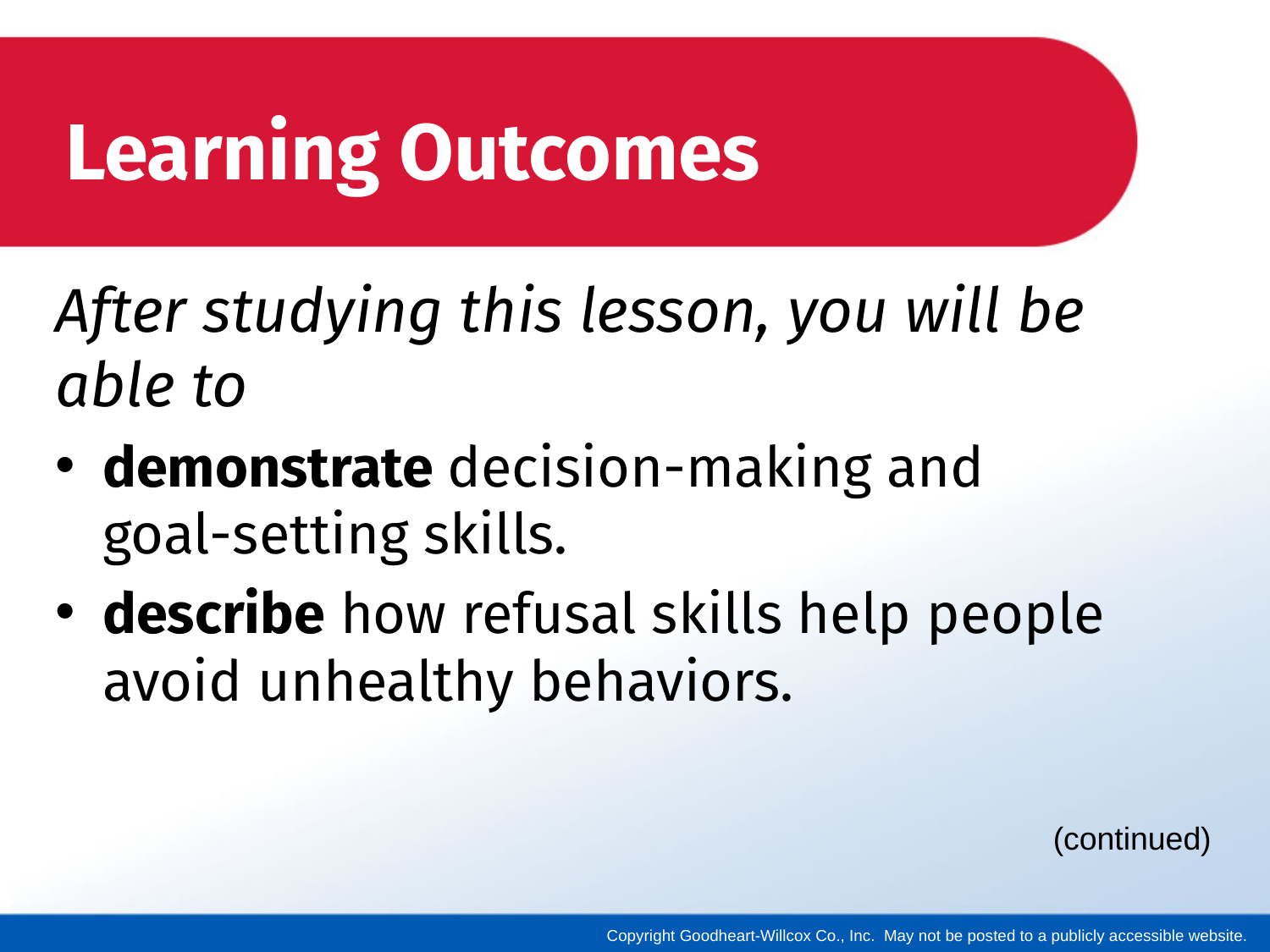

# Learning Outcomes
After studying this lesson, you will be able to
demonstrate decision-making and
goal-setting skills.
describe how refusal skills help people avoid unhealthy behaviors.
(continued)